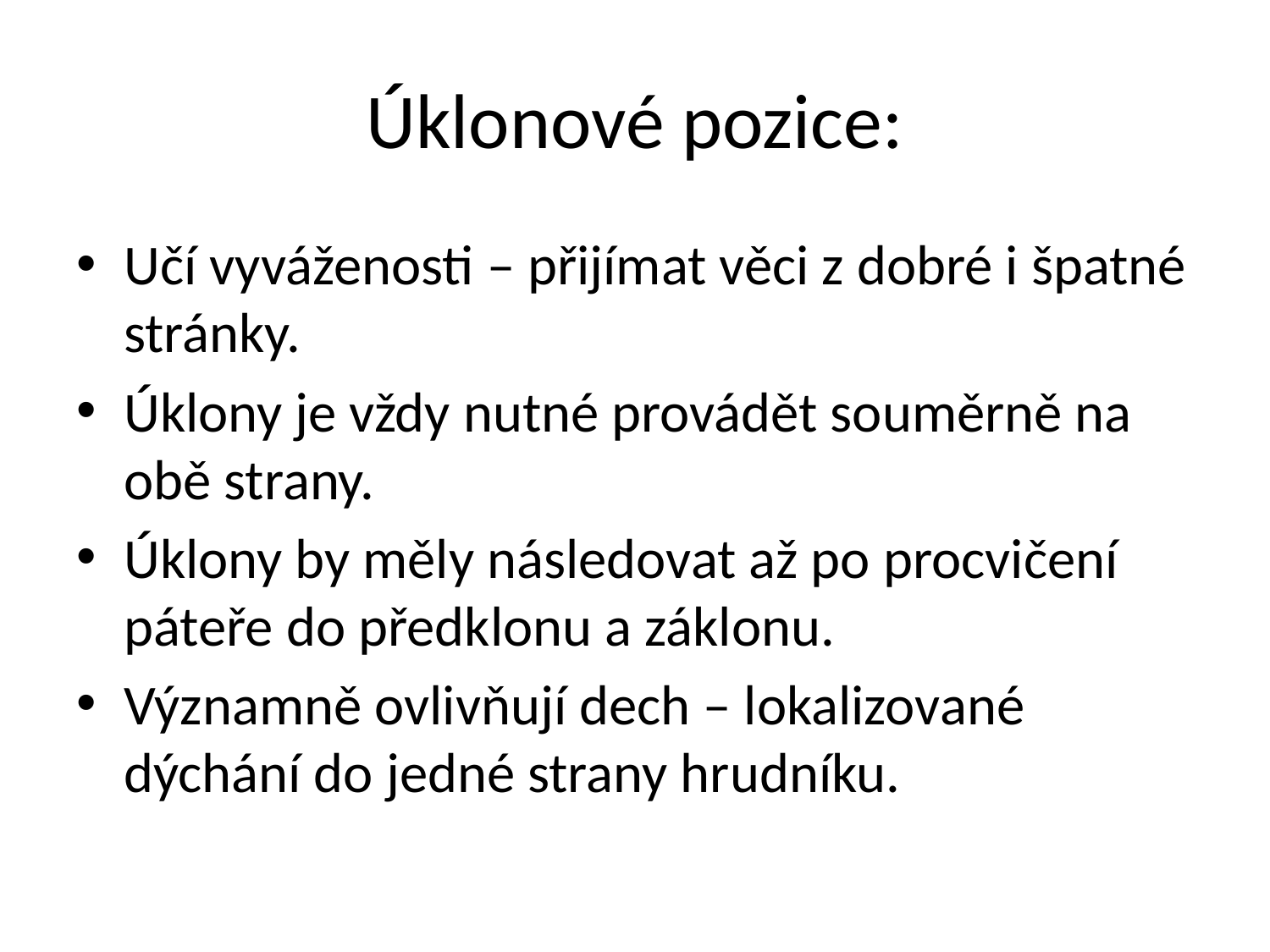

# Úklonové pozice:
Učí vyváženosti – přijímat věci z dobré i špatné stránky.
Úklony je vždy nutné provádět souměrně na obě strany.
Úklony by měly následovat až po procvičení páteře do předklonu a záklonu.
Významně ovlivňují dech – lokalizované dýchání do jedné strany hrudníku.